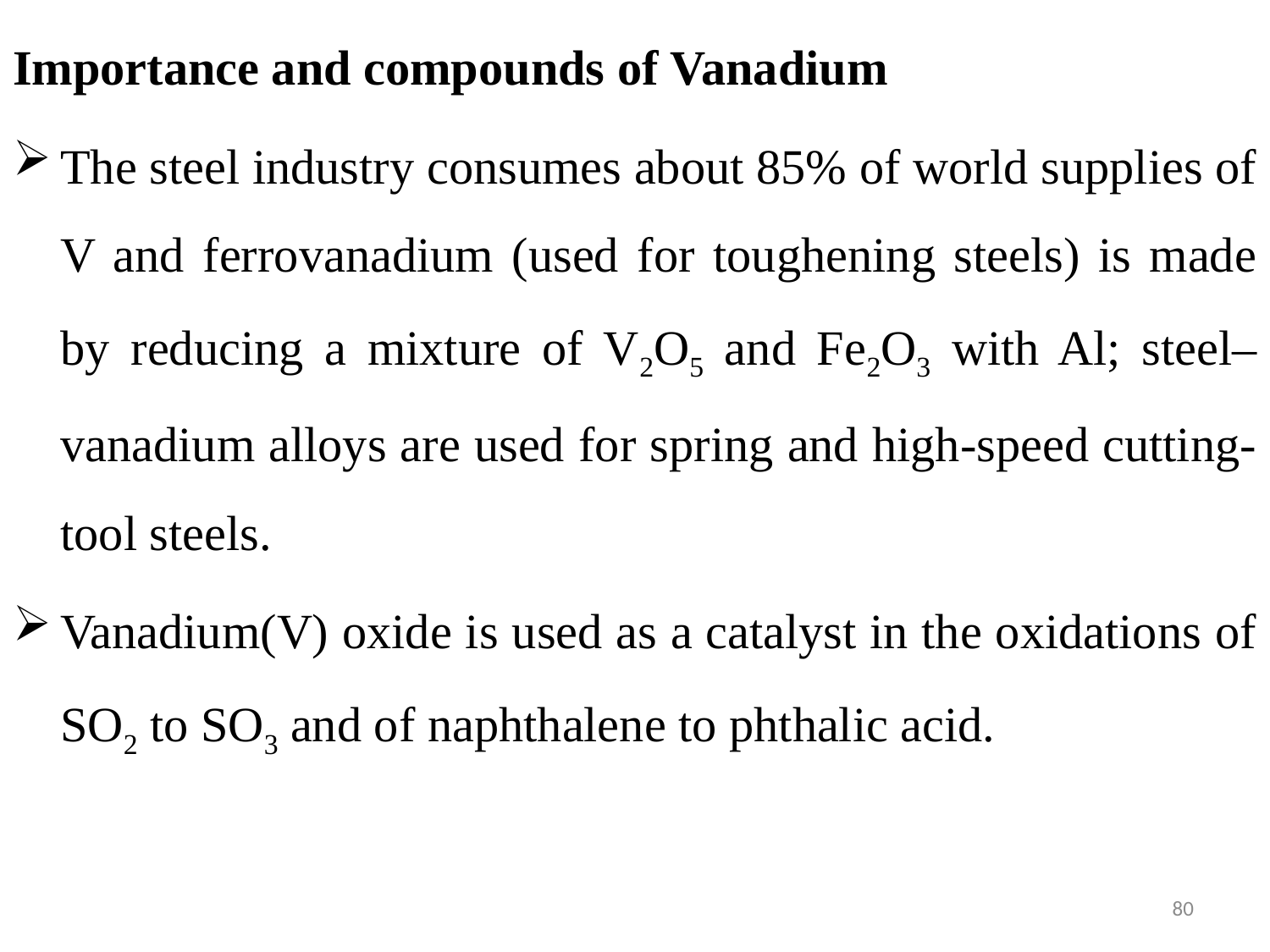

Importance and compounds of Vanadium
The steel industry consumes about 85% of world supplies of V and ferrovanadium (used for toughening steels) is made by reducing a mixture of V2O5 and Fe2O3 with Al; steel–vanadium alloys are used for spring and high-speed cutting-tool steels.
Vanadium(V) oxide is used as a catalyst in the oxidations of SO2 to SO3 and of naphthalene to phthalic acid.

80